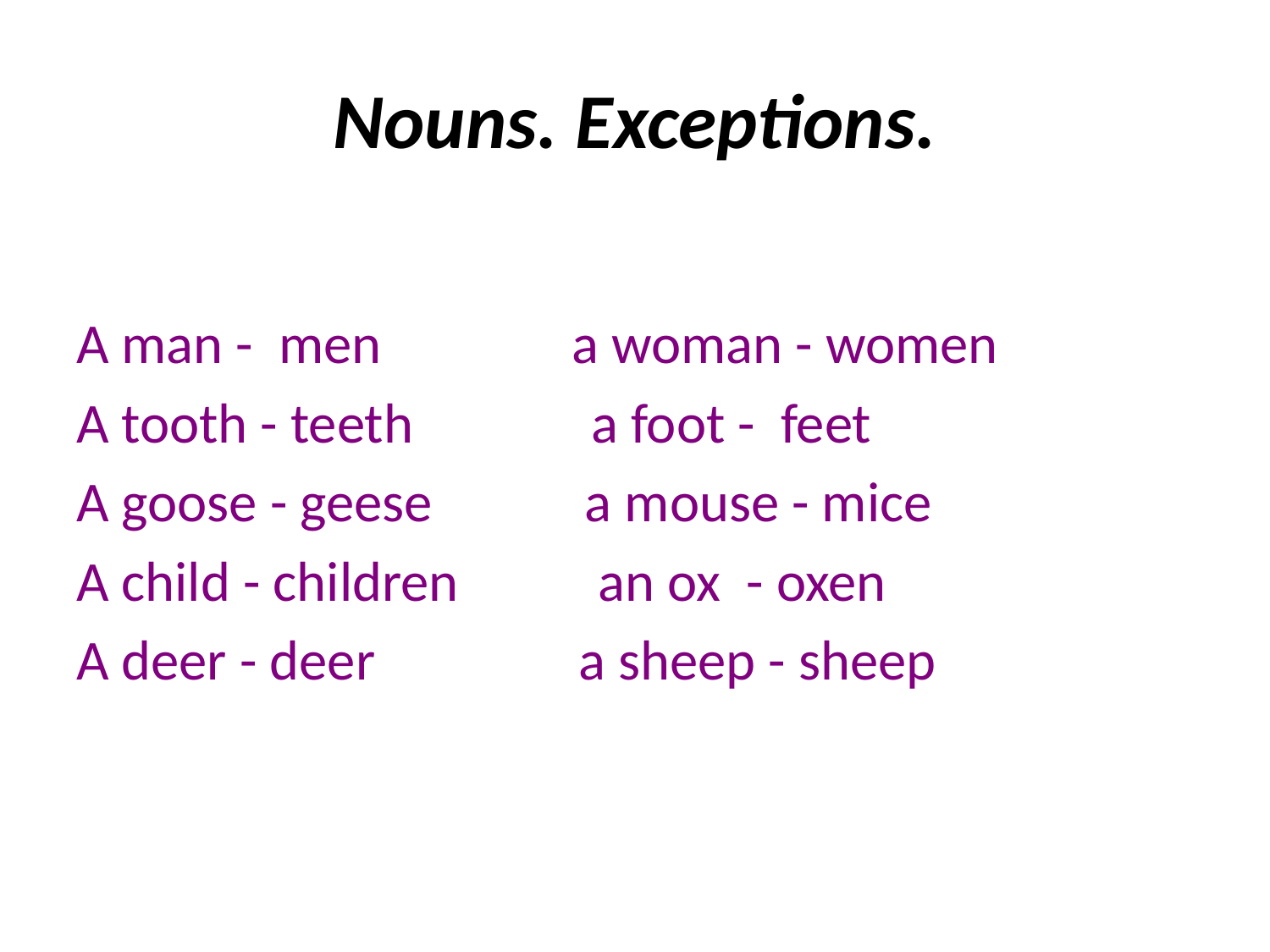

# Nouns. Exceptions.

A man -  men               a woman - women
A tooth - teeth              a foot -  feet
A goose - geese            a mouse - mice
A child - children           an ox  - oxen
A deer - deer                a sheep - sheep